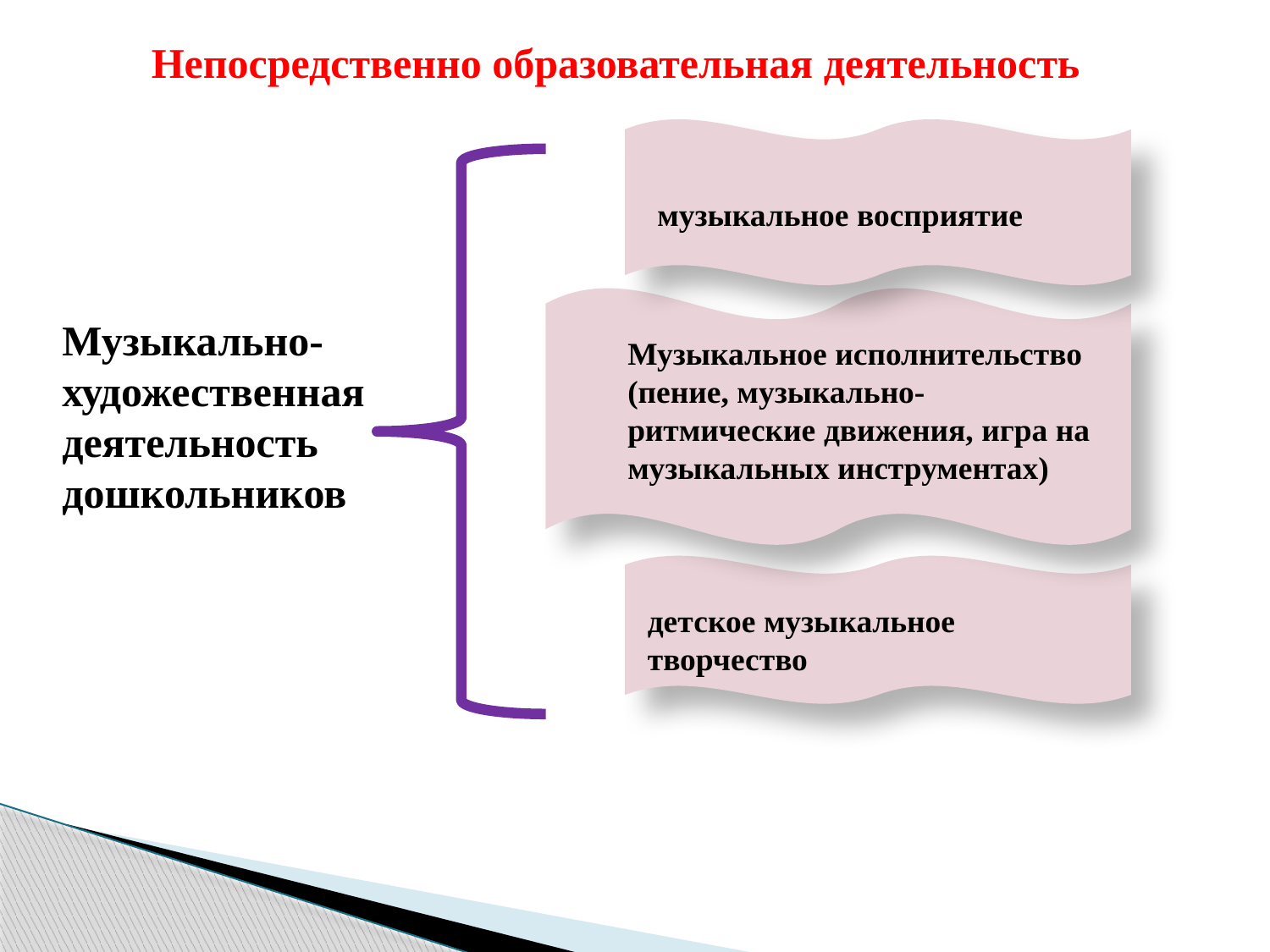

Непосредственно образовательная деятельность

музыкальное восприятие

Музыкально-художественная  деятельность дошкольников
Музыкальное исполнительство
(пение, музыкально- ритмические движения, игра на музыкальных инструментах)

детское музыкальное творчество